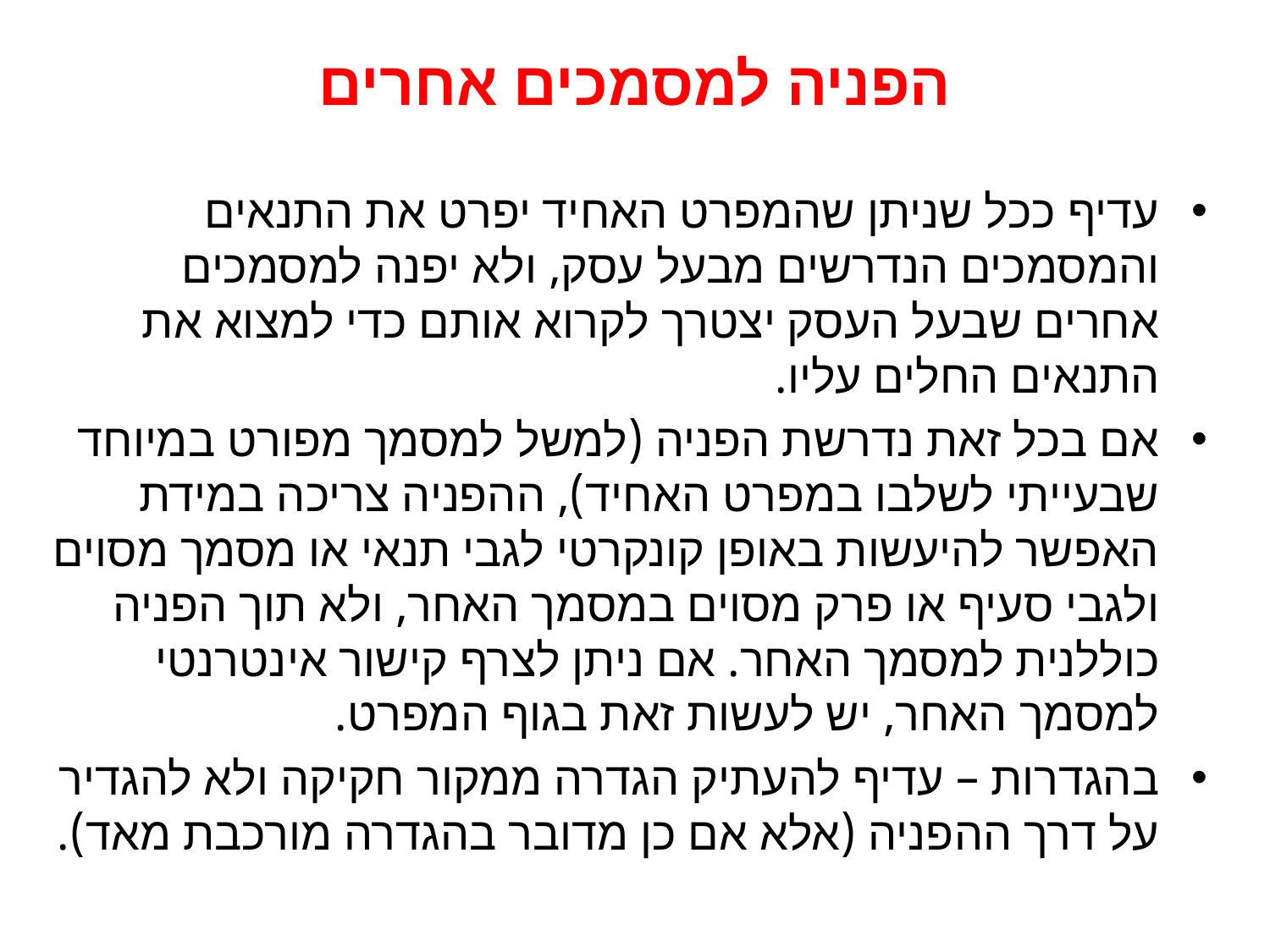

# הפניה למסמכים אחרים
עדיף ככל שניתן שהמפרט האחיד יפרט את התנאים והמסמכים הנדרשים מבעל עסק, ולא יפנה למסמכים אחרים שבעל העסק יצטרך לקרוא אותם כדי למצוא את התנאים החלים עליו.
אם בכל זאת נדרשת הפניה (למשל למסמך מפורט במיוחד שבעייתי לשלבו במפרט האחיד), ההפניה צריכה במידת האפשר להיעשות באופן קונקרטי לגבי תנאי או מסמך מסוים ולגבי סעיף או פרק מסוים במסמך האחר, ולא תוך הפניה כוללנית למסמך האחר. אם ניתן לצרף קישור אינטרנטי למסמך האחר, יש לעשות זאת בגוף המפרט.
בהגדרות – עדיף להעתיק הגדרה ממקור חקיקה ולא להגדיר על דרך ההפניה (אלא אם כן מדובר בהגדרה מורכבת מאד).